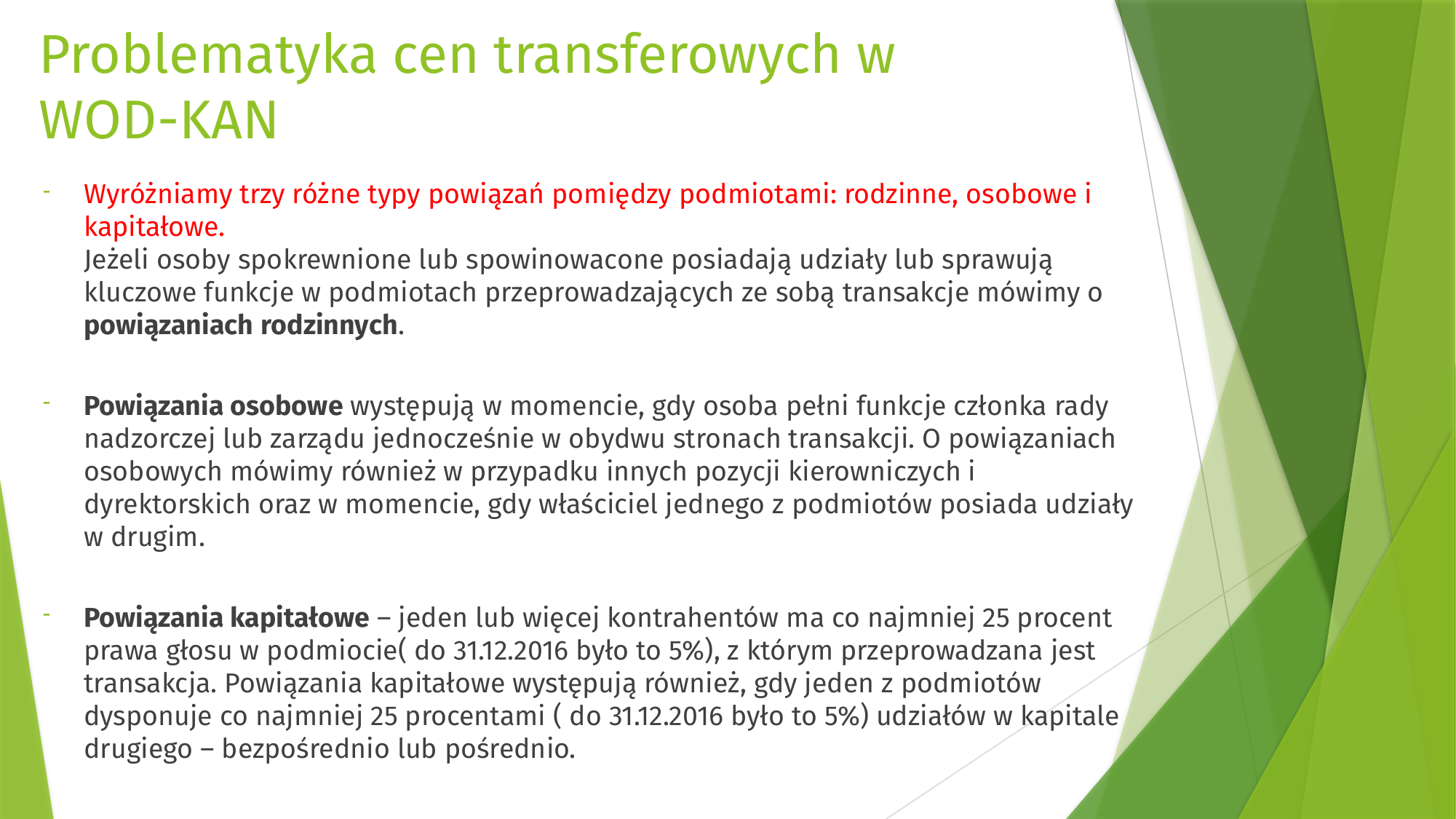

# Problematyka cen transferowych w WOD-KAN
Wyróżniamy trzy różne typy powiązań pomiędzy podmiotami: rodzinne, osobowe i kapitałowe.
Jeżeli osoby spokrewnione lub spowinowacone posiadają udziały lub sprawują kluczowe funkcje w podmiotach przeprowadzających ze sobą transakcje mówimy o powiązaniach rodzinnych.
Powiązania osobowe występują w momencie, gdy osoba pełni funkcje członka rady nadzorczej lub zarządu jednocześnie w obydwu stronach transakcji. O powiązaniach osobowych mówimy również w przypadku innych pozycji kierowniczych i dyrektorskich oraz w momencie, gdy właściciel jednego z podmiotów posiada udziały w drugim.
Powiązania kapitałowe – jeden lub więcej kontrahentów ma co najmniej 25 procent prawa głosu w podmiocie( do 31.12.2016 było to 5%), z którym przeprowadzana jest transakcja. Powiązania kapitałowe występują również, gdy jeden z podmiotów dysponuje co najmniej 25 procentami ( do 31.12.2016 było to 5%) udziałów w kapitale drugiego – bezpośrednio lub pośrednio.